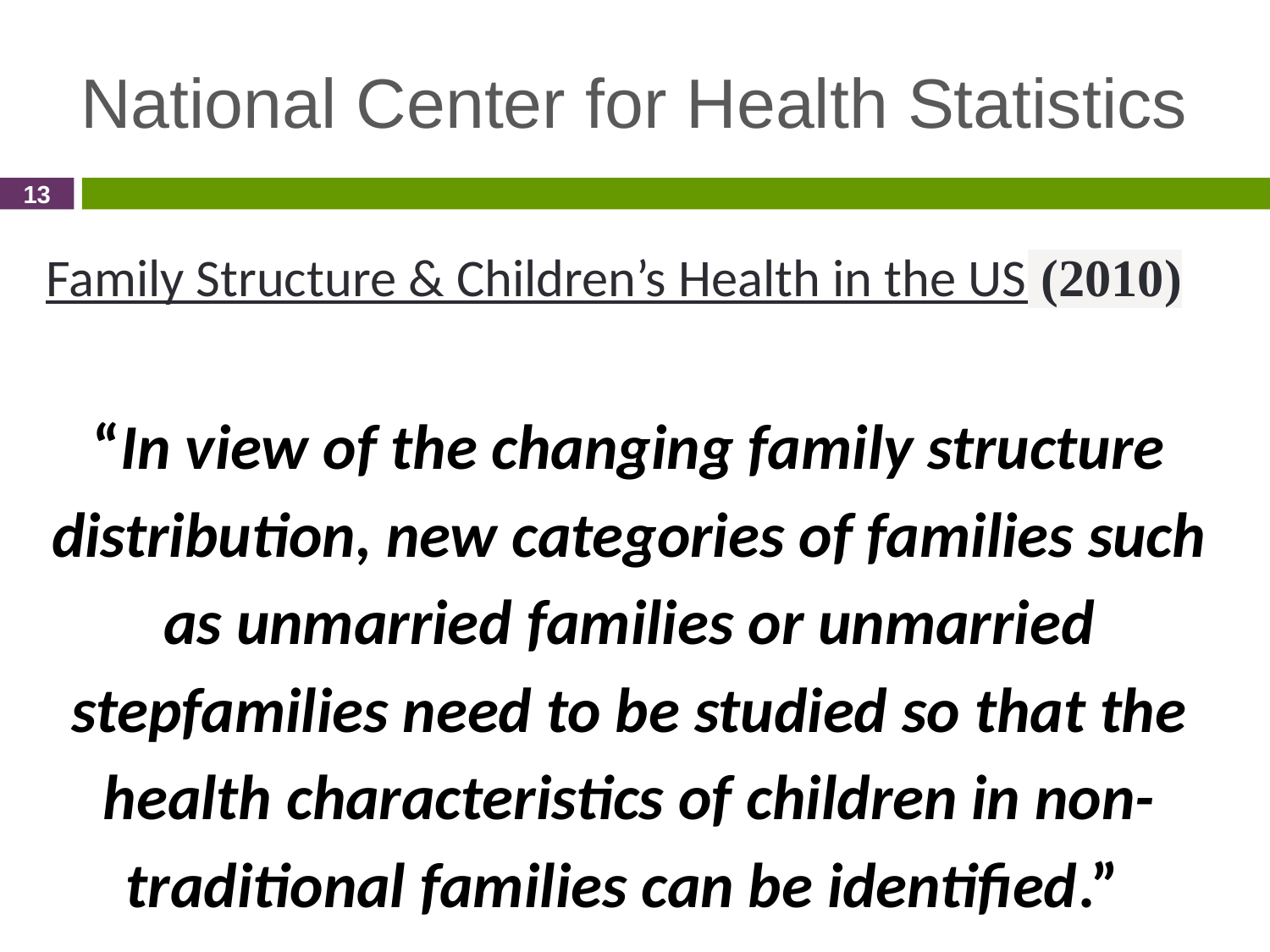

# National Center for Health Statistics
13

Family Structure & Children’s Health in the US (2010)

“In view of the changing family structure distribution, new categories of families such as unmarried families or unmarried stepfamilies need to be studied so that the health characteristics of children in non-traditional families can be identified.”